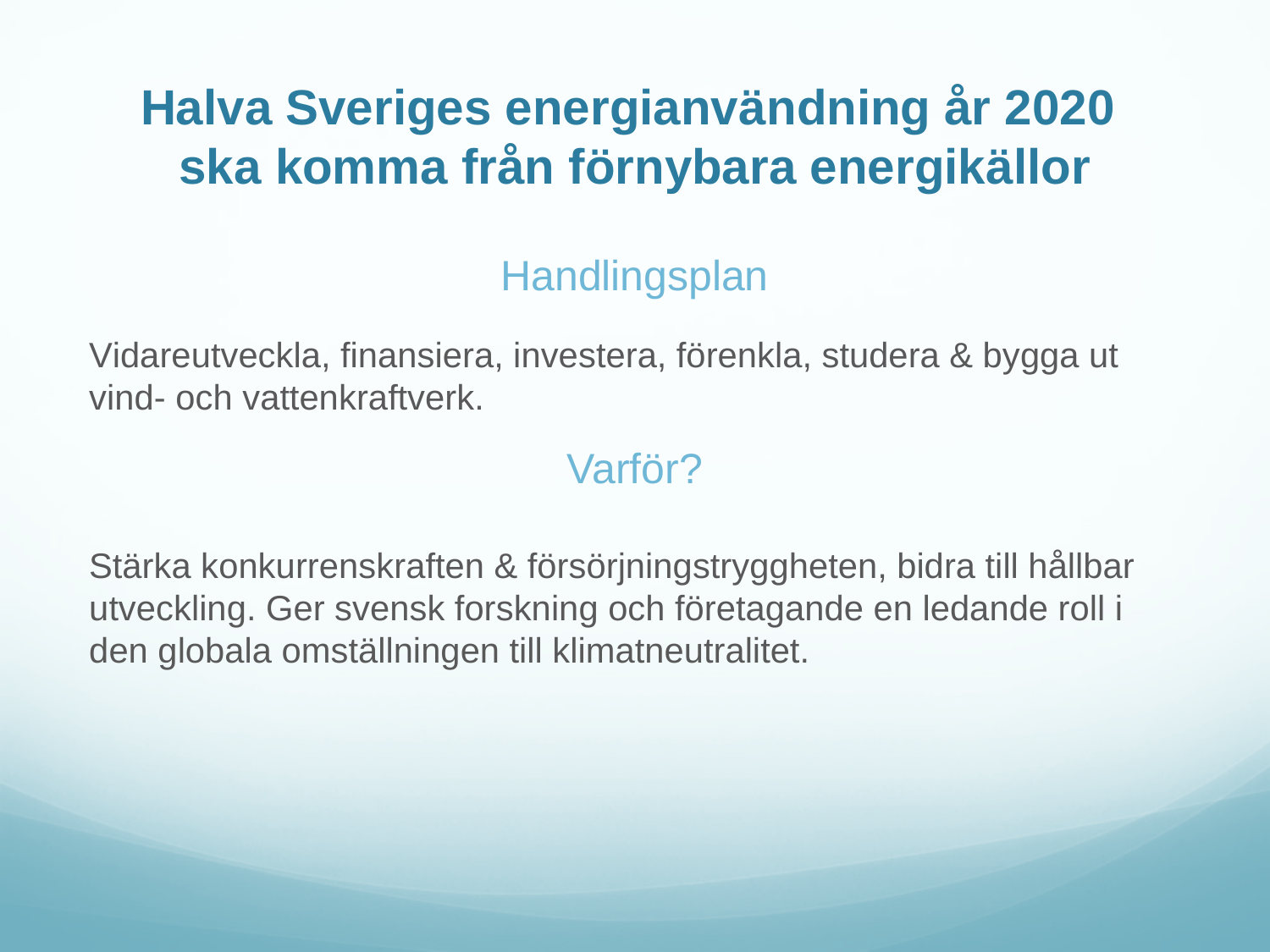

# Halva Sveriges energianvändning år 2020 ska komma från förnybara energikällor
Handlingsplan
Vidareutveckla, finansiera, investera, förenkla, studera & bygga ut vind- och vattenkraftverk.
Varför?
Stärka konkurrenskraften & försörjningstryggheten, bidra till hållbar utveckling. Ger svensk forskning och företagande en ledande roll i den globala omställningen till klimatneutralitet.